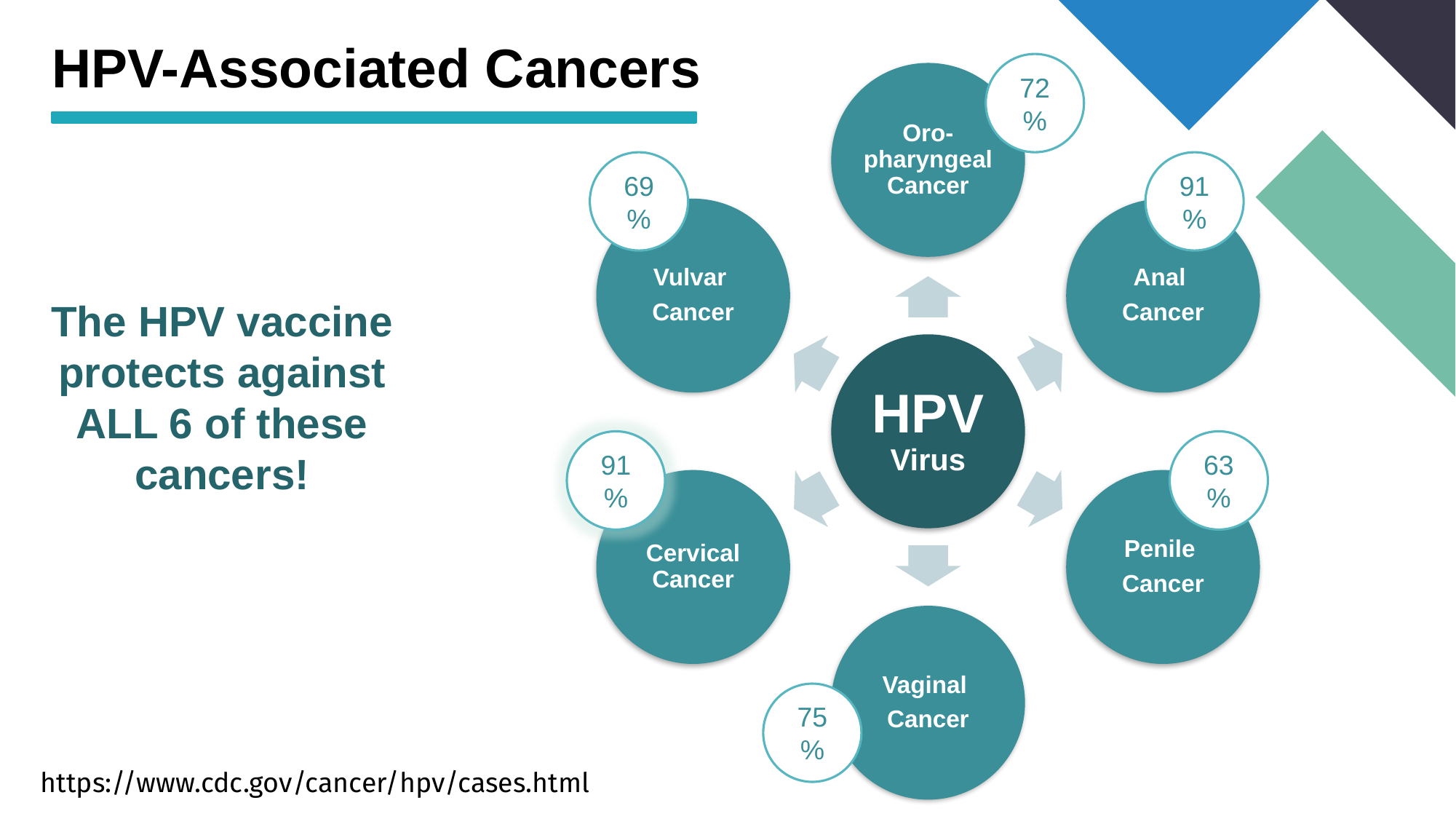

# HPV-Associated Cancers
72%
HPV Virus

Oro-pharyngeal Cancer

Anal
Cancer

Penile
Cancer

Vaginal
Cancer

Cervical Cancer

Vulvar
Cancer
69%
91%
91%
63%
75%

The HPV vaccine
protects against ALL 6 of these cancers!
https://www.cdc.gov/cancer/hpv/cases.html